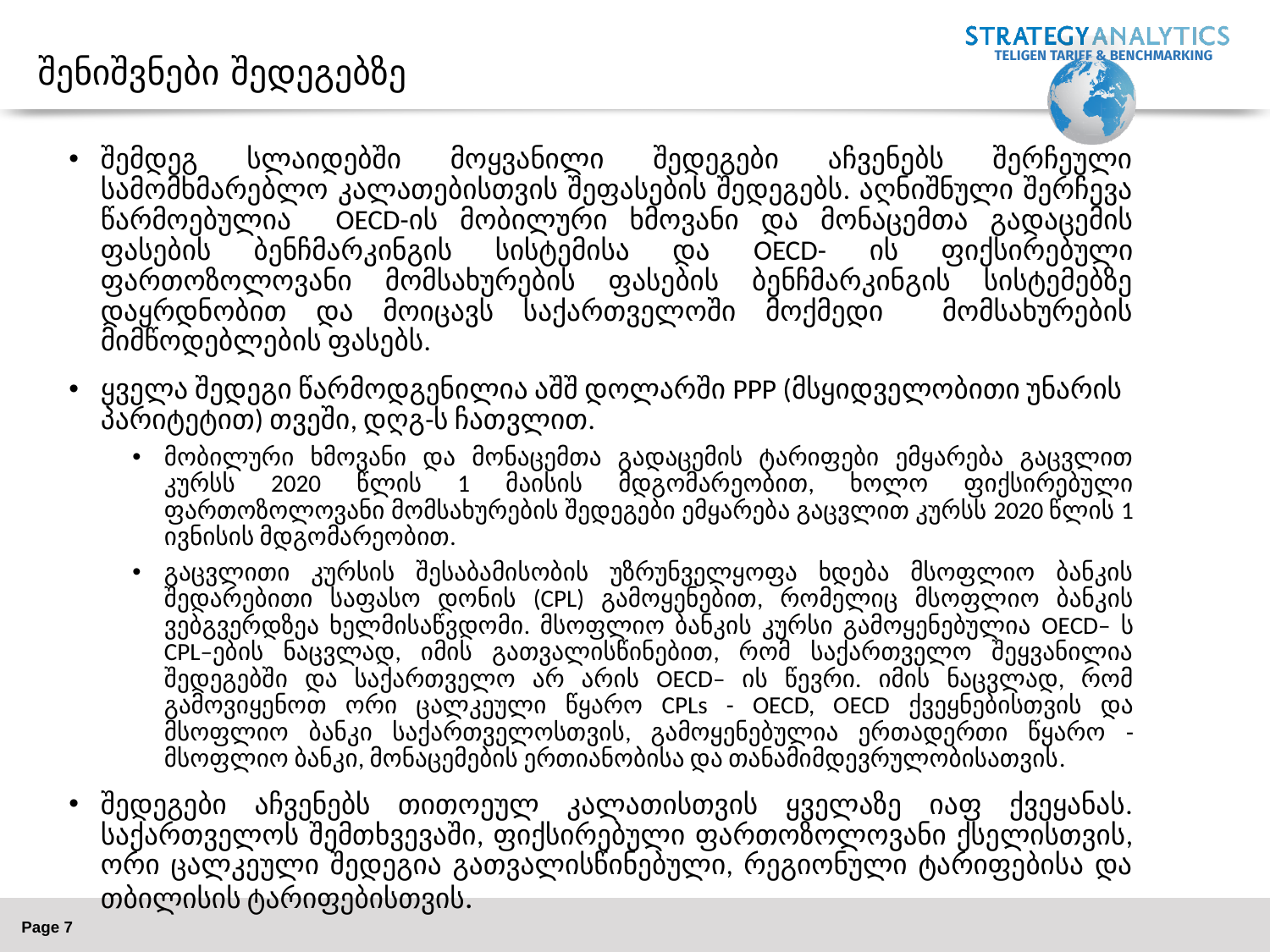

# შენიშვნები შედეგებზე
შემდეგ სლაიდებში მოყვანილი შედეგები აჩვენებს შერჩეული სამომხმარებლო კალათებისთვის შეფასების შედეგებს. აღნიშნული შერჩევა წარმოებულია  OECD-ის მობილური ხმოვანი და მონაცემთა გადაცემის ფასების ბენჩმარკინგის სისტემისა და OECD- ის ფიქსირებული ფართოზოლოვანი მომსახურების ფასების ბენჩმარკინგის სისტემებზე დაყრდნობით და მოიცავს საქართველოში მოქმედი  მომსახურების მიმწოდებლების ფასებს.
ყველა შედეგი წარმოდგენილია აშშ დოლარში PPP (მსყიდველობითი უნარის პარიტეტით) თვეში, დღგ-ს ჩათვლით.
მობილური ხმოვანი და მონაცემთა გადაცემის ტარიფები ემყარება გაცვლით კურსს 2020 წლის 1 მაისის მდგომარეობით, ხოლო ფიქსირებული ფართოზოლოვანი მომსახურების შედეგები ემყარება გაცვლით კურსს 2020 წლის 1 ივნისის მდგომარეობით.
გაცვლითი კურსის შესაბამისობის უზრუნველყოფა ხდება მსოფლიო ბანკის შედარებითი საფასო დონის (CPL) გამოყენებით, რომელიც მსოფლიო ბანკის ვებგვერდზეა ხელმისაწვდომი. მსოფლიო ბანკის კურსი გამოყენებულია OECD– ს CPL–ების ნაცვლად, იმის გათვალისწინებით, რომ საქართველო შეყვანილია შედეგებში და საქართველო არ არის OECD– ის წევრი. იმის ნაცვლად, რომ გამოვიყენოთ ორი ცალკეული წყარო CPLs - OECD, OECD ქვეყნებისთვის და მსოფლიო ბანკი საქართველოსთვის, გამოყენებულია ერთადერთი წყარო - მსოფლიო ბანკი, მონაცემების ერთიანობისა და თანამიმდევრულობისათვის.
შედეგები აჩვენებს თითოეულ კალათისთვის ყველაზე იაფ ქვეყანას. საქართველოს შემთხვევაში, ფიქსირებული ფართოზოლოვანი ქსელისთვის, ორი ცალკეული შედეგია გათვალისწინებული, რეგიონული ტარიფებისა და თბილისის ტარიფებისთვის.
Page 7